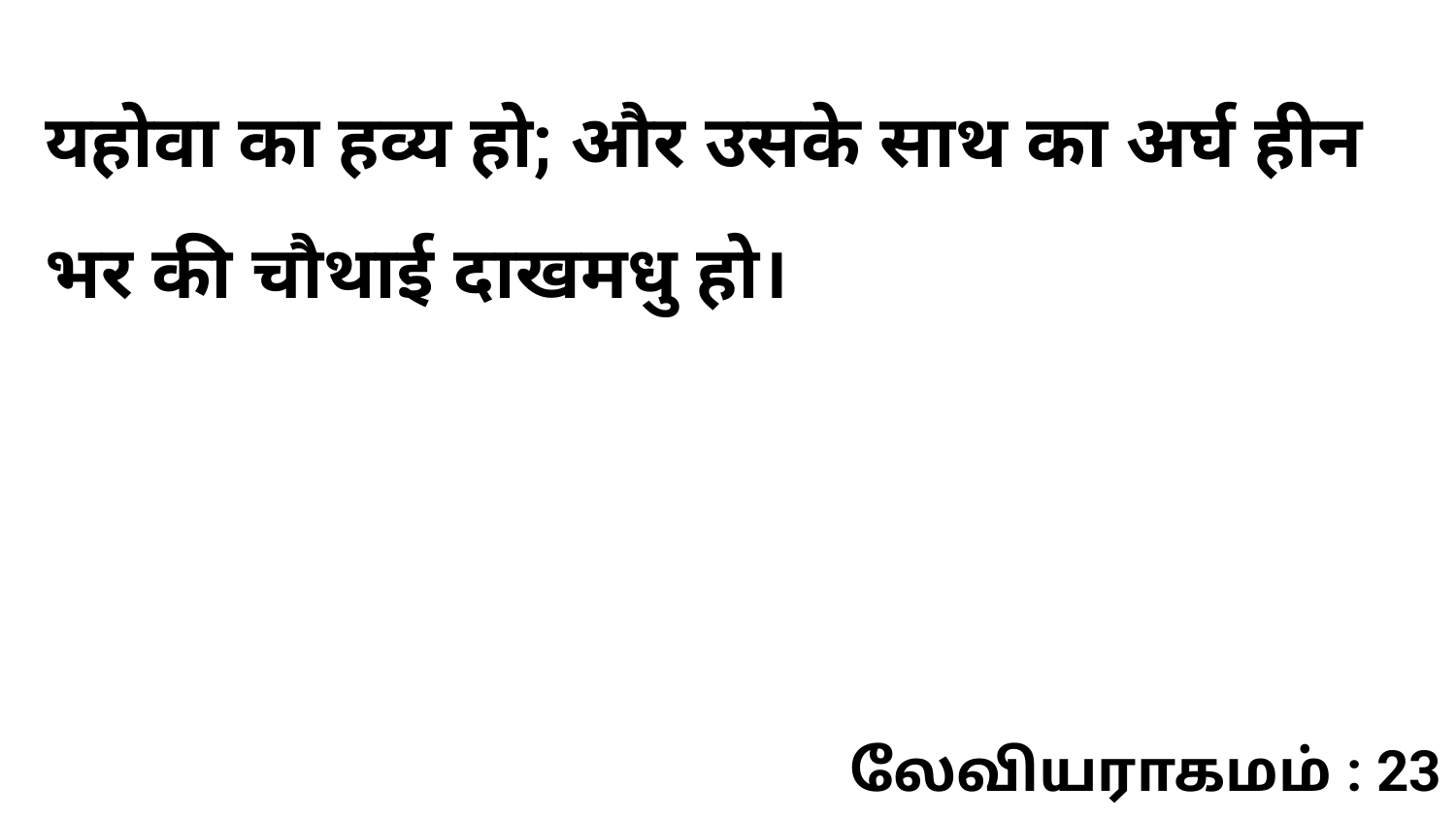

यहोवा का हव्य हो; और उसके साथ का अर्घ हीन भर की चौथाई दाखमधु हो।
லேவியராகமம் : 23